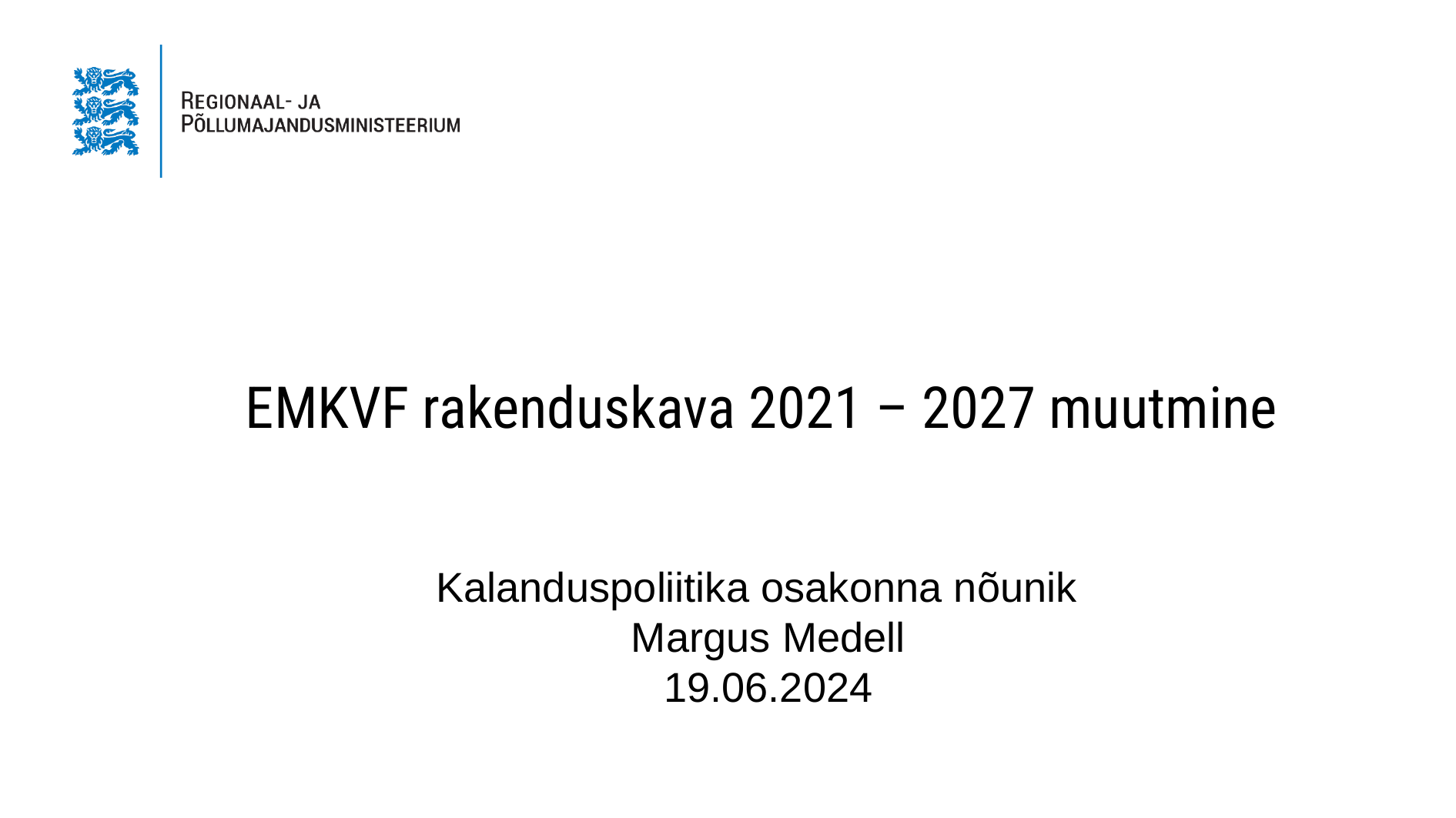

# EMKVF rakenduskava 2021 – 2027 muutmine
Kalanduspoliitika osakonna nõunik
Margus Medell
19.06.2024